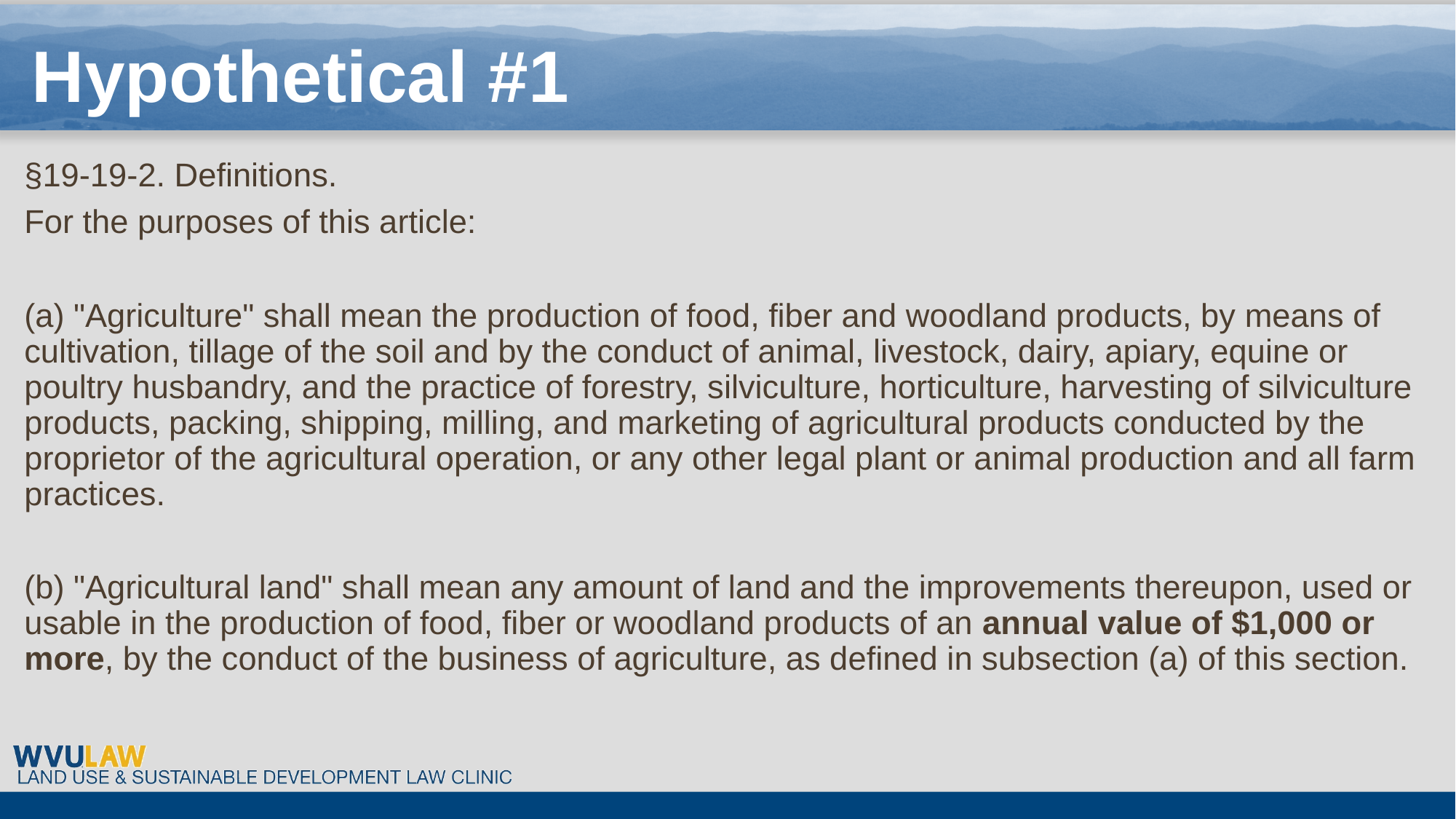

# Hypothetical #1
§19-19-2. Definitions.
For the purposes of this article:

(a) "Agriculture" shall mean the production of food, fiber and woodland products, by means of cultivation, tillage of the soil and by the conduct of animal, livestock, dairy, apiary, equine or poultry husbandry, and the practice of forestry, silviculture, horticulture, harvesting of silviculture products, packing, shipping, milling, and marketing of agricultural products conducted by the proprietor of the agricultural operation, or any other legal plant or animal production and all farm practices.

(b) "Agricultural land" shall mean any amount of land and the improvements thereupon, used or usable in the production of food, fiber or woodland products of an annual value of $1,000 or more, by the conduct of the business of agriculture, as defined in subsection (a) of this section.